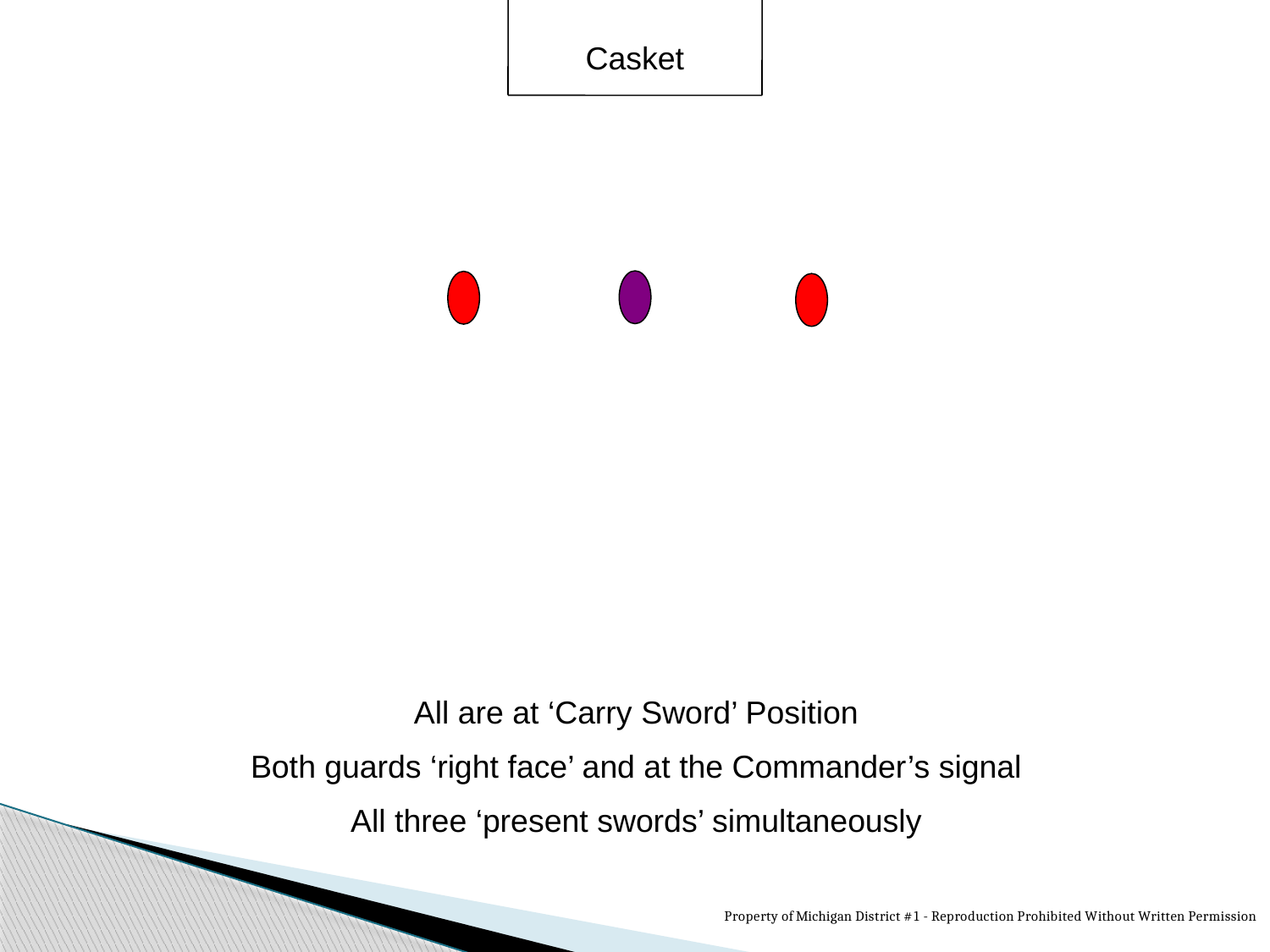

Casket

All are at ‘Carry Sword’ Position
Both guards ‘right face’ and at the Commander’s signal
All three ‘present swords’ simultaneously
Property of Michigan District #1 - Reproduction Prohibited Without Written Permission